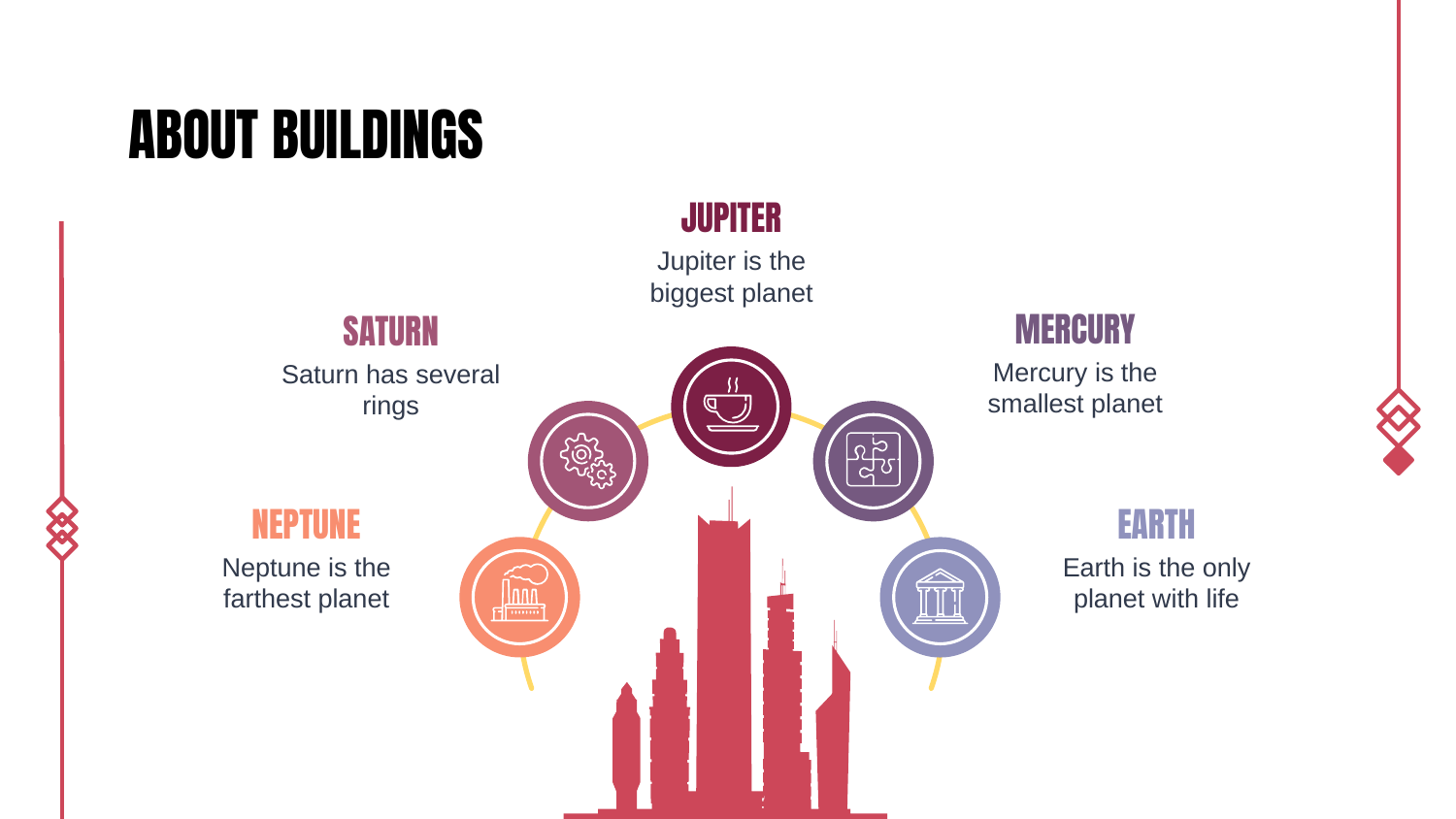

# ABOUT BUILDINGS
JUPITER
Jupiter is the biggest planet
MERCURY
SATURN
Mercury is the smallest planet
Saturn has several rings

NEPTUNE
EARTH
Neptune is the farthest planet
Earth is the only planet with life